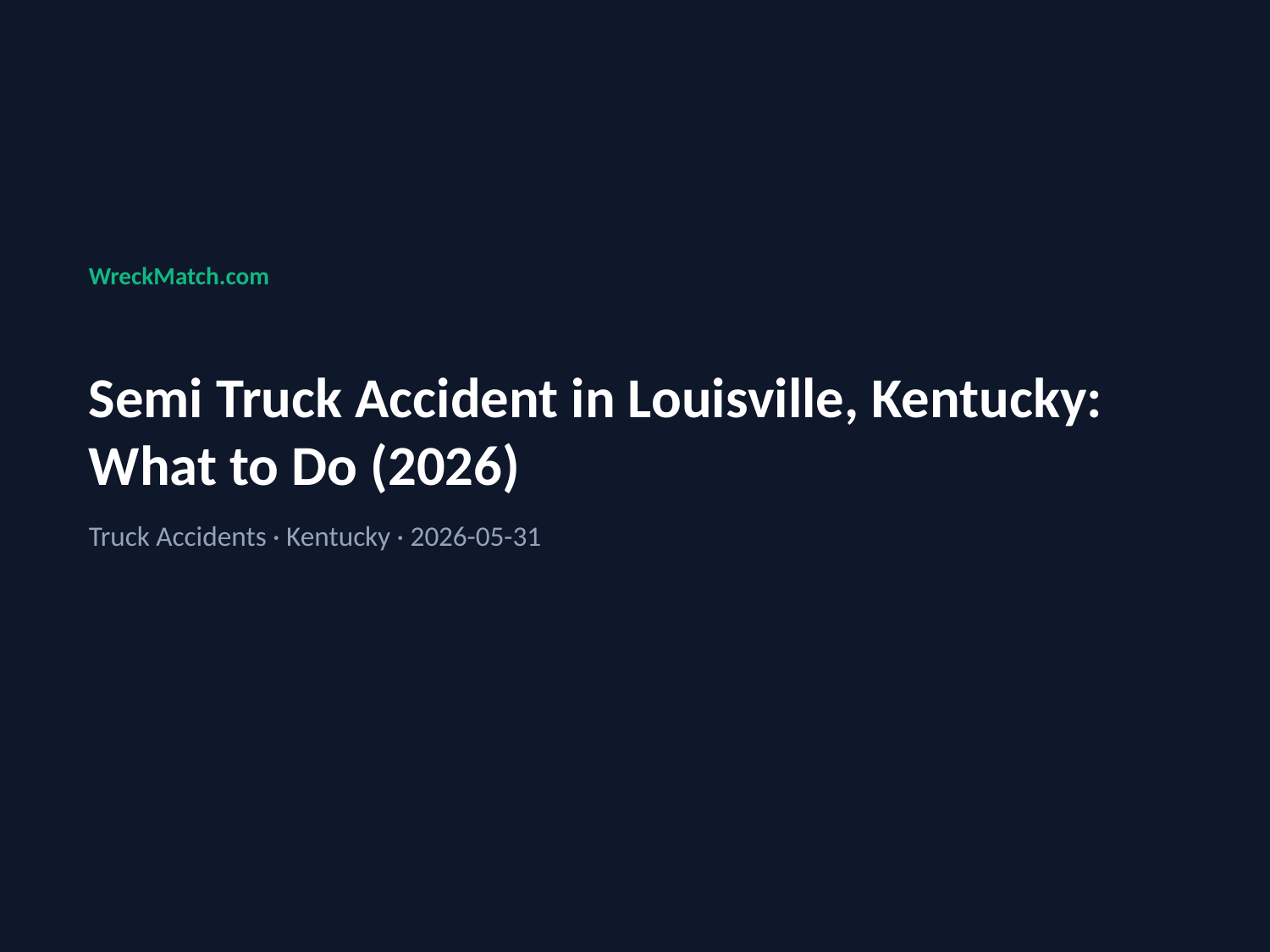

WreckMatch.com
Semi Truck Accident in Louisville, Kentucky: What to Do (2026)
Truck Accidents · Kentucky · 2026-05-31